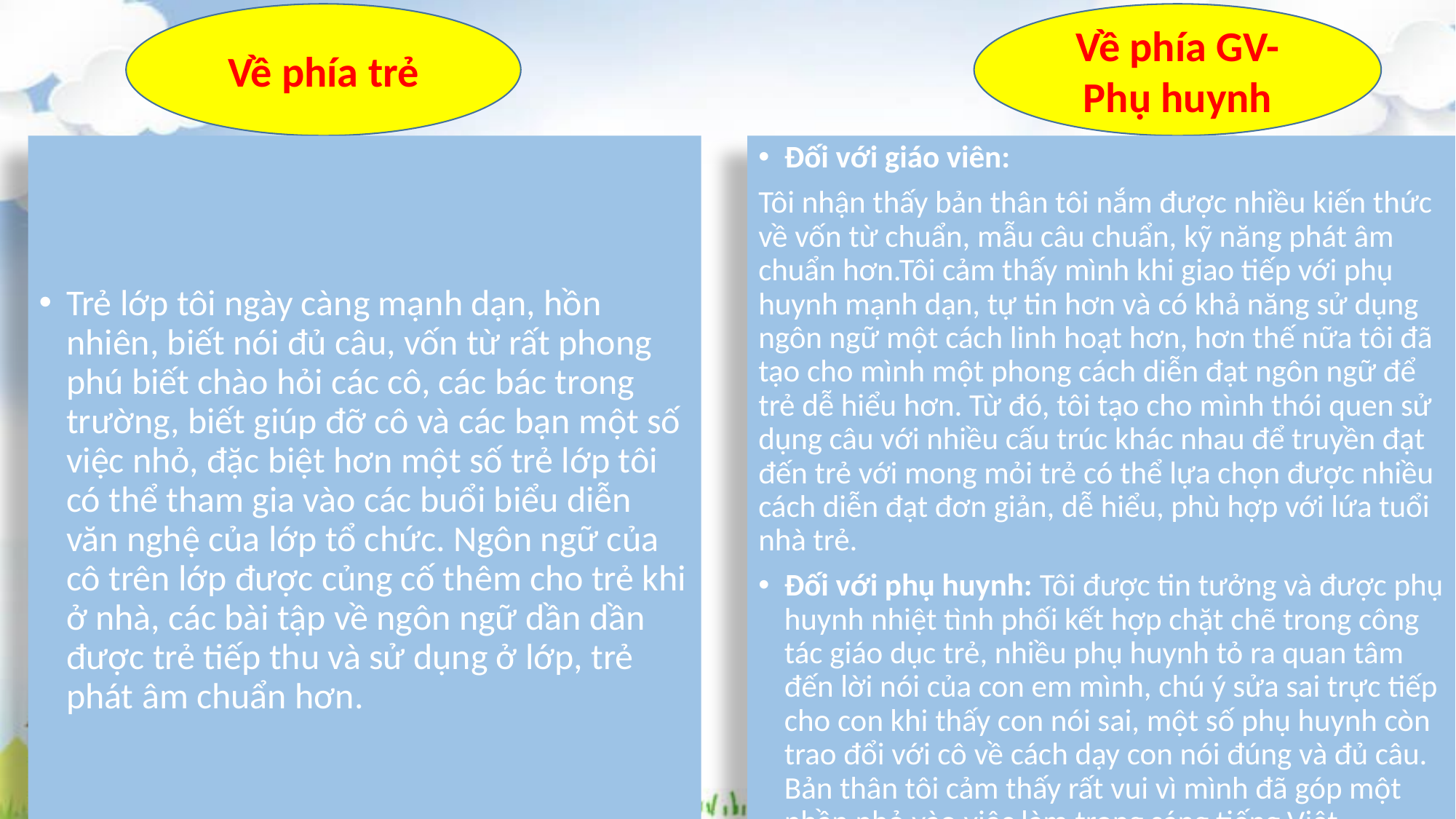

Về phía GV- Phụ huynh
#
Về phía trẻ
Trẻ lớp tôi ngày càng mạnh dạn, hồn nhiên, biết nói đủ câu, vốn từ rất phong phú biết chào hỏi các cô, các bác trong trường, biết giúp đỡ cô và các bạn một số việc nhỏ, đặc biệt hơn một số trẻ lớp tôi có thể tham gia vào các buổi biểu diễn văn nghệ của lớp tổ chức. Ngôn ngữ của cô trên lớp được củng cố thêm cho trẻ khi ở nhà, các bài tập về ngôn ngữ dần dần được trẻ tiếp thu và sử dụng ở lớp, trẻ phát âm chuẩn hơn.
Đối với giáo viên:
Tôi nhận thấy bản thân tôi nắm được nhiều kiến thức về vốn từ chuẩn, mẫu câu chuẩn, kỹ năng phát âm chuẩn hơn.Tôi cảm thấy mình khi giao tiếp với phụ huynh mạnh dạn, tự tin hơn và có khả năng sử dụng ngôn ngữ một cách linh hoạt hơn, hơn thế nữa tôi đã tạo cho mình một phong cách diễn đạt ngôn ngữ để trẻ dễ hiểu hơn. Từ đó, tôi tạo cho mình thói quen sử dụng câu với nhiều cấu trúc khác nhau để truyền đạt đến trẻ với mong mỏi trẻ có thể lựa chọn được nhiều cách diễn đạt đơn giản, dễ hiểu, phù hợp với lứa tuổi nhà trẻ.
Đối với phụ huynh: Tôi được tin tưởng và được phụ huynh nhiệt tình phối kết hợp chặt chẽ trong công tác giáo dục trẻ, nhiều phụ huynh tỏ ra quan tâm đến lời nói của con em mình, chú ý sửa sai trực tiếp cho con khi thấy con nói sai, một số phụ huynh còn trao đổi với cô về cách dạy con nói đúng và đủ câu. Bản thân tôi cảm thấy rất vui vì mình đã góp một phần nhỏ vào việc làm trong sáng tiếng Việt.